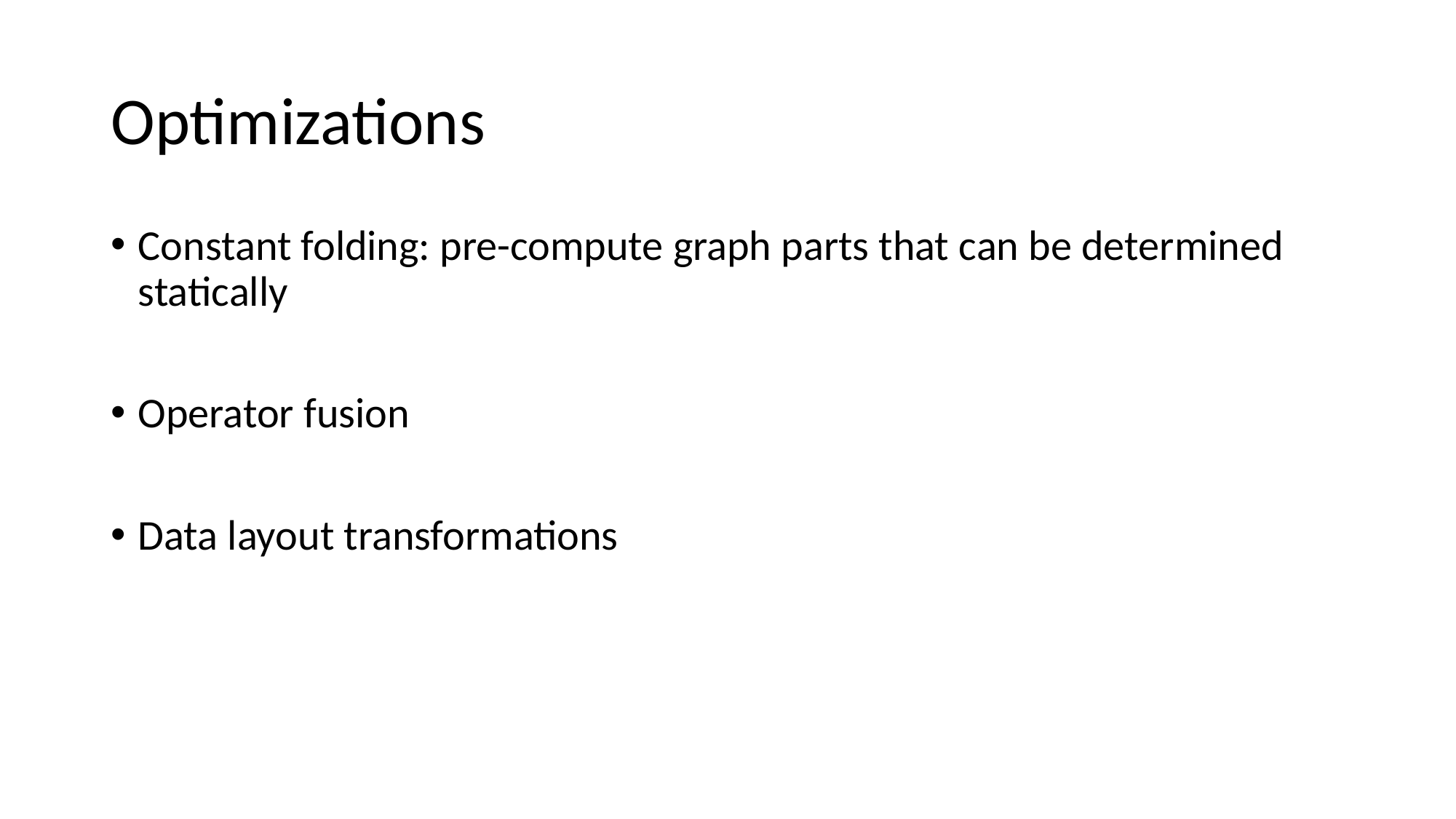

# Optimizations
Constant folding: pre-compute graph parts that can be determined statically

Operator fusion

Data layout transformations